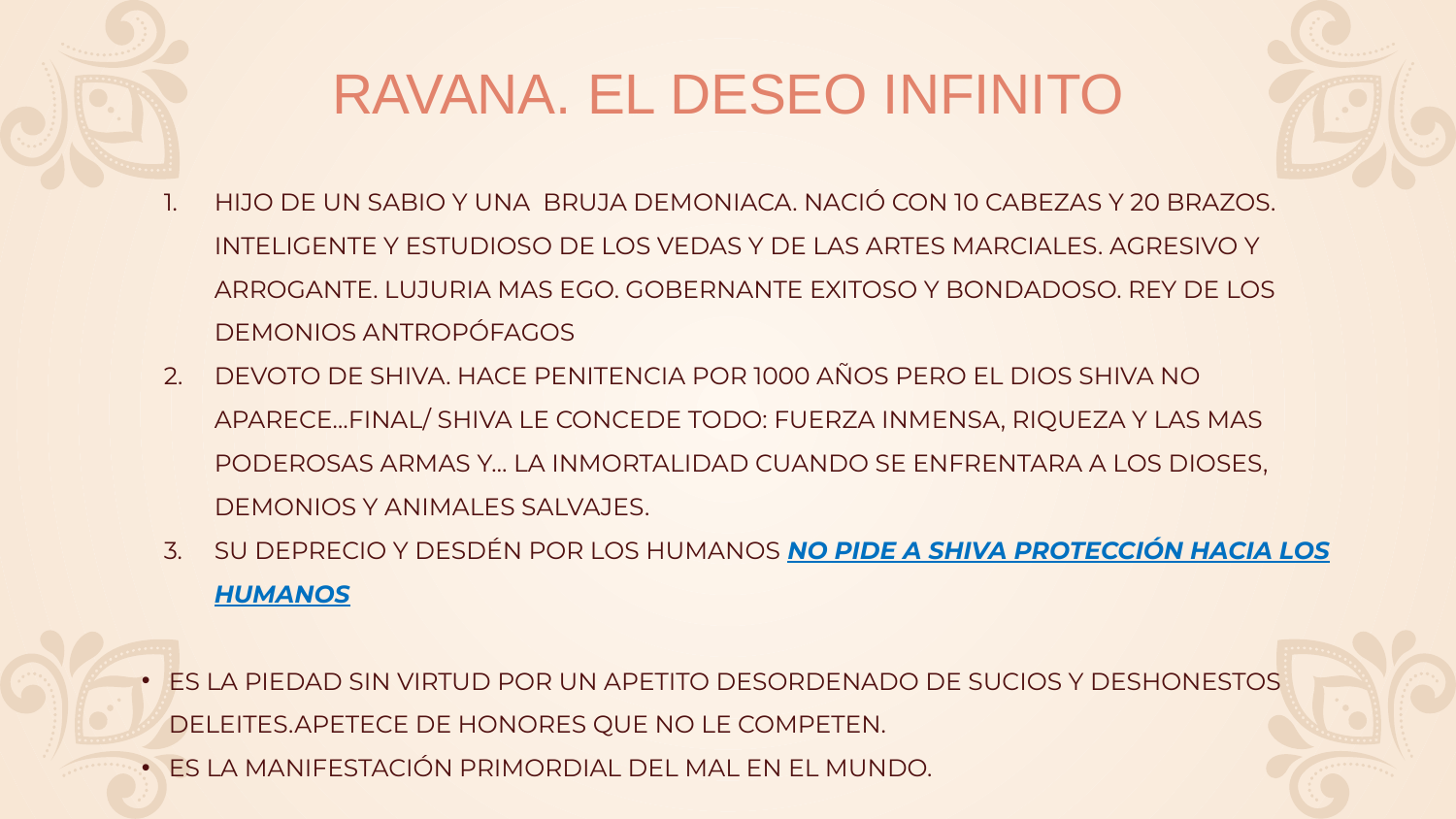

# RAVANA. EL DESEO INFINITO
HIJO DE UN SABIO Y UNA  BRUJA DEMONIACA. NACIÓ CON 10 CABEZAS Y 20 BRAZOS. INTELIGENTE Y ESTUDIOSO DE LOS VEDAS Y DE LAS ARTES MARCIALES. AGRESIVO Y ARROGANTE. LUJURIA MAS EGO. GOBERNANTE EXITOSO Y BONDADOSO. REY DE LOS DEMONIOS ANTROPÓFAGOS
DEVOTO DE SHIVA. HACE PENITENCIA POR 1000 AÑOS PERO EL DIOS SHIVA NO APARECE…FINAL/ SHIVA LE CONCEDE TODO: FUERZA INMENSA, RIQUEZA Y LAS MAS PODEROSAS ARMAS Y… LA INMORTALIDAD CUANDO SE ENFRENTARA A LOS DIOSES, DEMONIOS Y ANIMALES SALVAJES.
SU DEPRECIO Y DESDÉN POR LOS HUMANOS NO PIDE A SHIVA PROTECCIÓN HACIA LOS HUMANOS

ES LA PIEDAD SIN VIRTUD POR UN APETITO DESORDENADO DE SUCIOS Y DESHONESTOS DELEITES.APETECE DE HONORES QUE NO LE COMPETEN.
ES LA MANIFESTACIÓN PRIMORDIAL DEL MAL EN EL MUNDO.